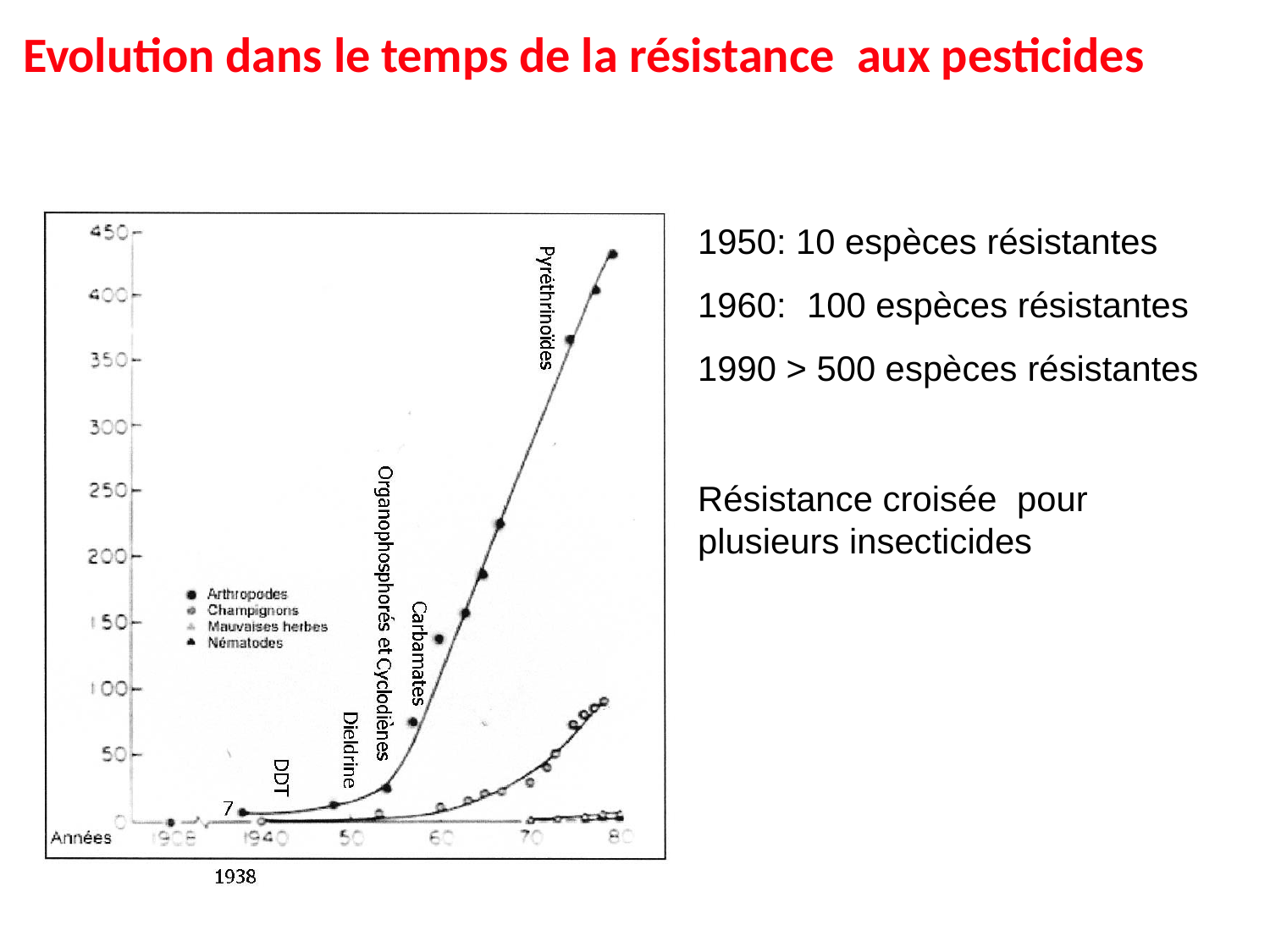

# Evolution dans le temps de la résistance  aux pesticides

1950: 10 espèces résistantes
1960:	100 espèces résistantes
1990 > 500 espèces résistantes

Résistance croisée	pour
plusieurs insecticides